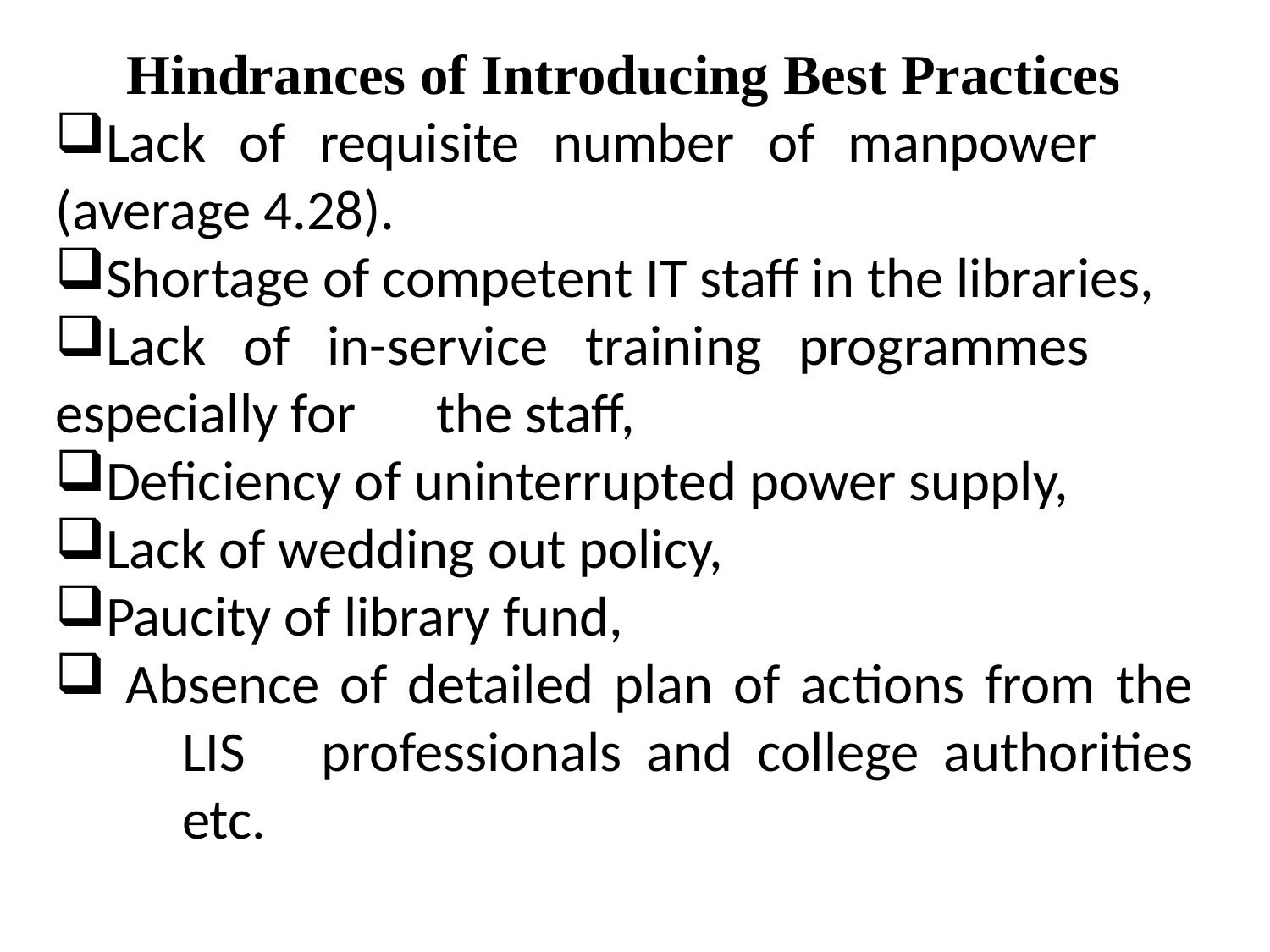

Hindrances of Introducing Best Practices
Lack of requisite number of manpower 	(average 4.28).
Shortage of competent IT staff in the libraries,
Lack of in-service training programmes 	especially for 	the staff,
Deficiency of uninterrupted power supply,
Lack of wedding out policy,
Paucity of library fund,
 Absence of detailed plan of actions from the 	LIS 	professionals and college authorities 	etc.